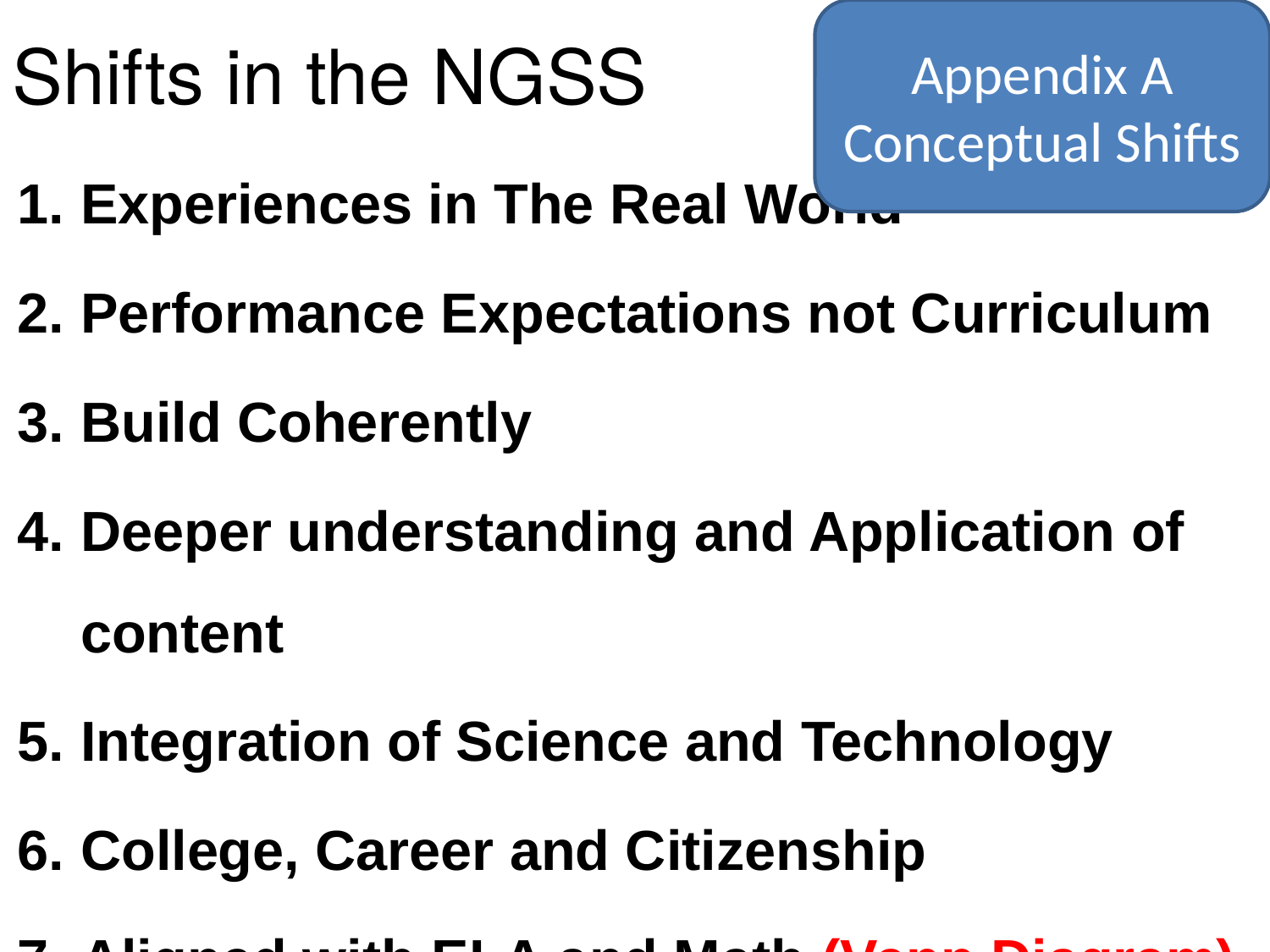

Appendix A
Conceptual Shifts
# Shifts in the NGSS
Experiences in The Real World
Performance Expectations not Curriculum
Build Coherently
Deeper understanding and Application of content
Integration of Science and Technology
College, Career and Citizenship
Aligned with ELA and Math (Venn Diagram)